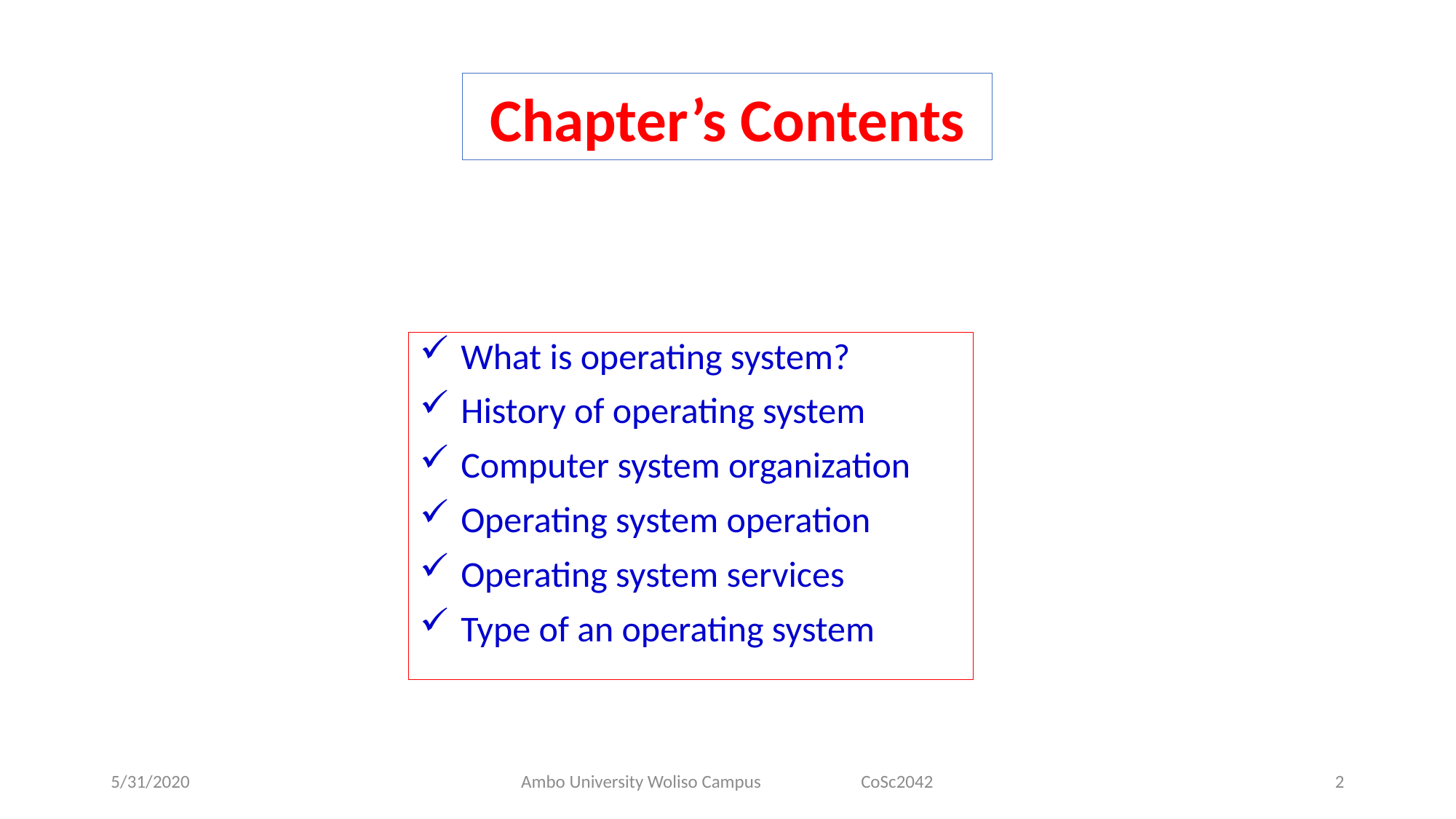

# Chapter’s Contents
What is operating system?
History of operating system
Computer system organization
Operating system operation
Operating system services
Type of an operating system
5/31/2020
Ambo University Woliso Campus                        CoSc2042
2